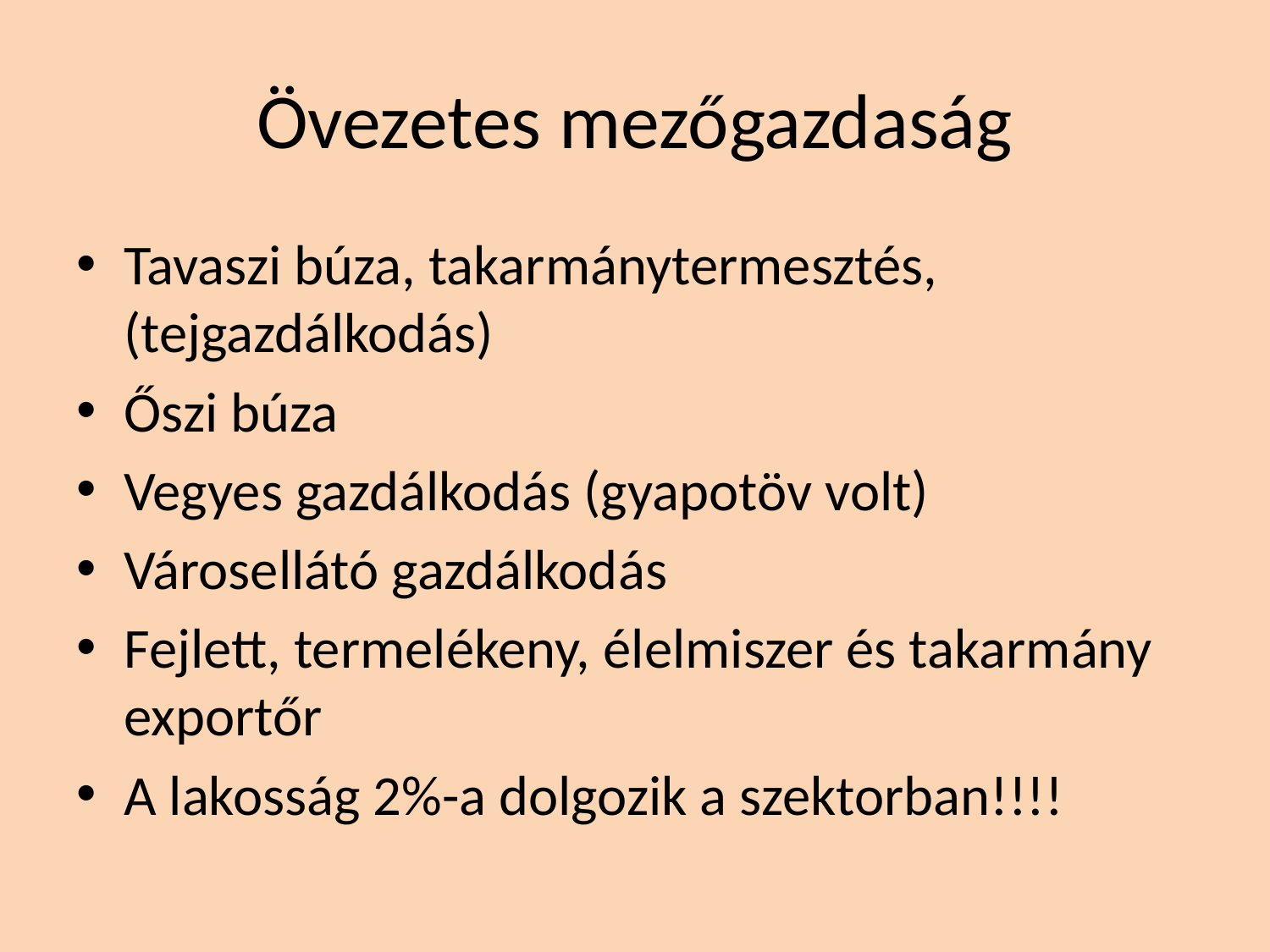

# Övezetes mezőgazdaság
Tavaszi búza, takarmánytermesztés, (tejgazdálkodás)
Őszi búza
Vegyes gazdálkodás (gyapotöv volt)
Városellátó gazdálkodás
Fejlett, termelékeny, élelmiszer és takarmány exportőr
A lakosság 2%-a dolgozik a szektorban!!!!